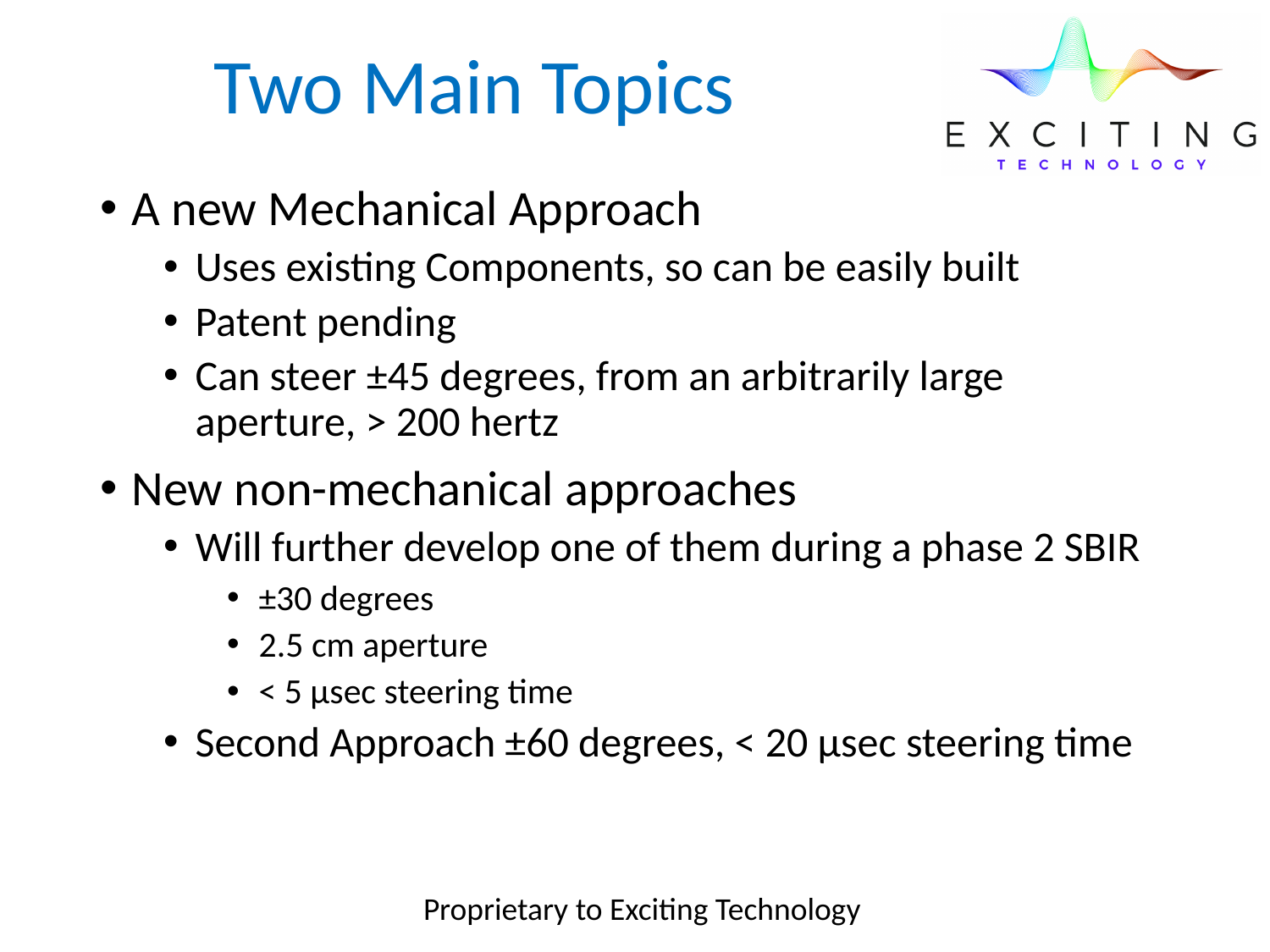

# Two Main Topics
A new Mechanical Approach
Uses existing Components, so can be easily built
Patent pending
Can steer ±45 degrees, from an arbitrarily large aperture, > 200 hertz
New non-mechanical approaches
Will further develop one of them during a phase 2 SBIR
±30 degrees
2.5 cm aperture
< 5 µsec steering time
Second Approach ±60 degrees, < 20 µsec steering time

Proprietary to Exciting Technology